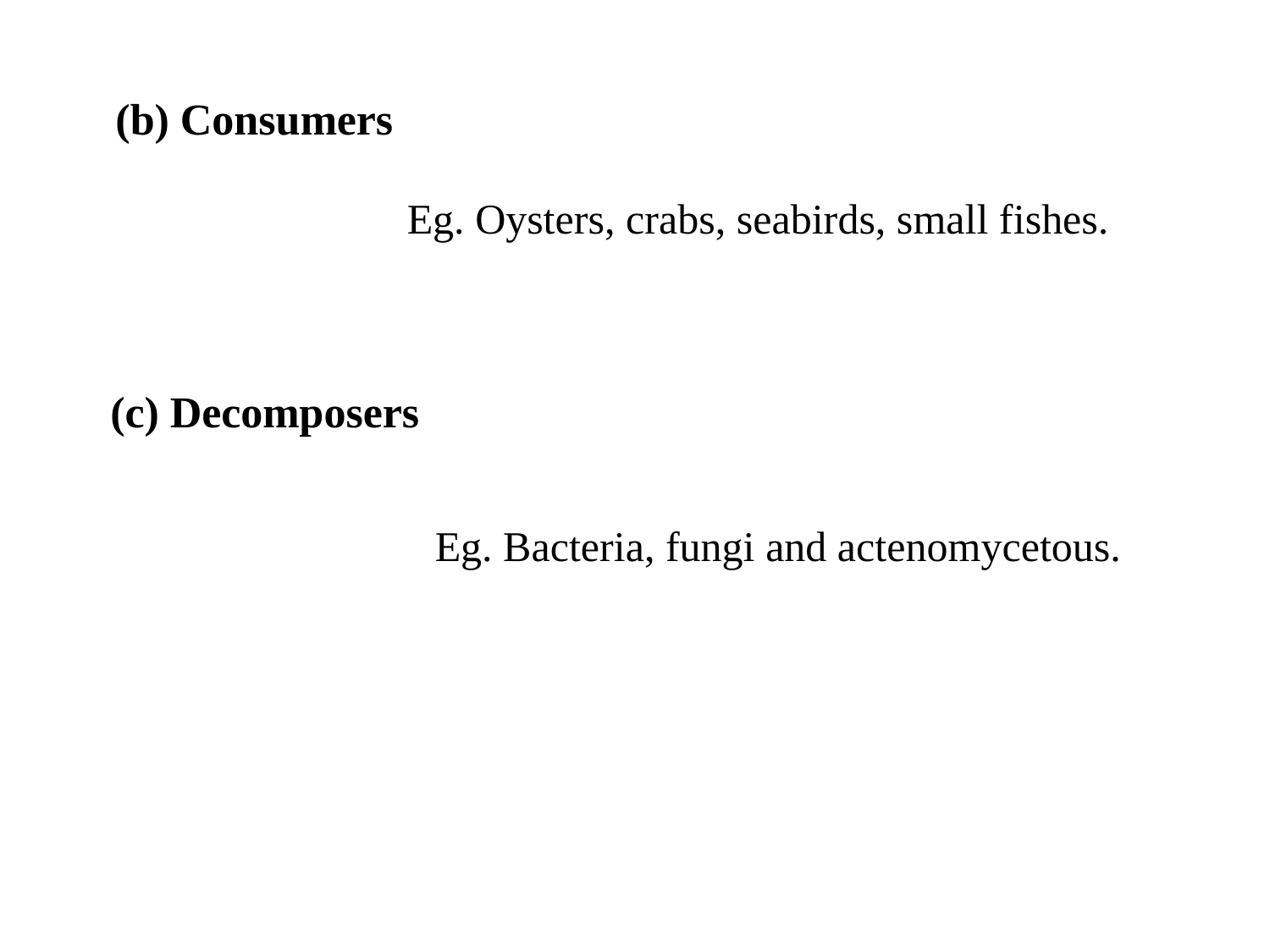

(b) Consumers
Eg. Oysters, crabs, seabirds, small fishes.
(c) Decomposers
Eg. Bacteria, fungi and actenomycetous.